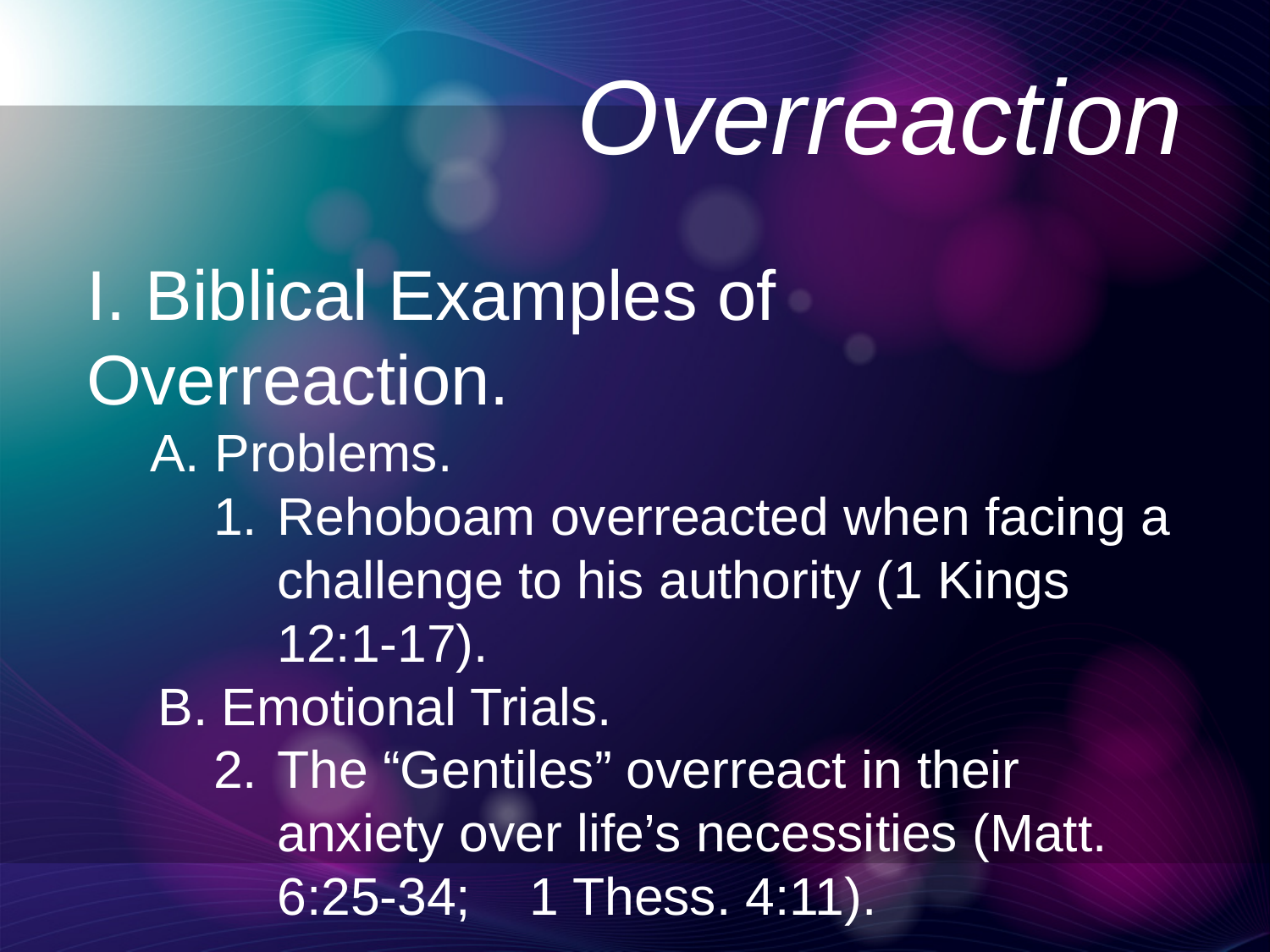

Overreaction
I. Biblical Examples of Overreaction.
A. Problems.
1.	Rehoboam overreacted when facing a challenge to his authority (1 Kings 12:1-17).
B.	Emotional Trials.
2.	The “Gentiles” overreact in their anxiety over life’s necessities (Matt. 6:25-34;    1 Thess. 4:11).